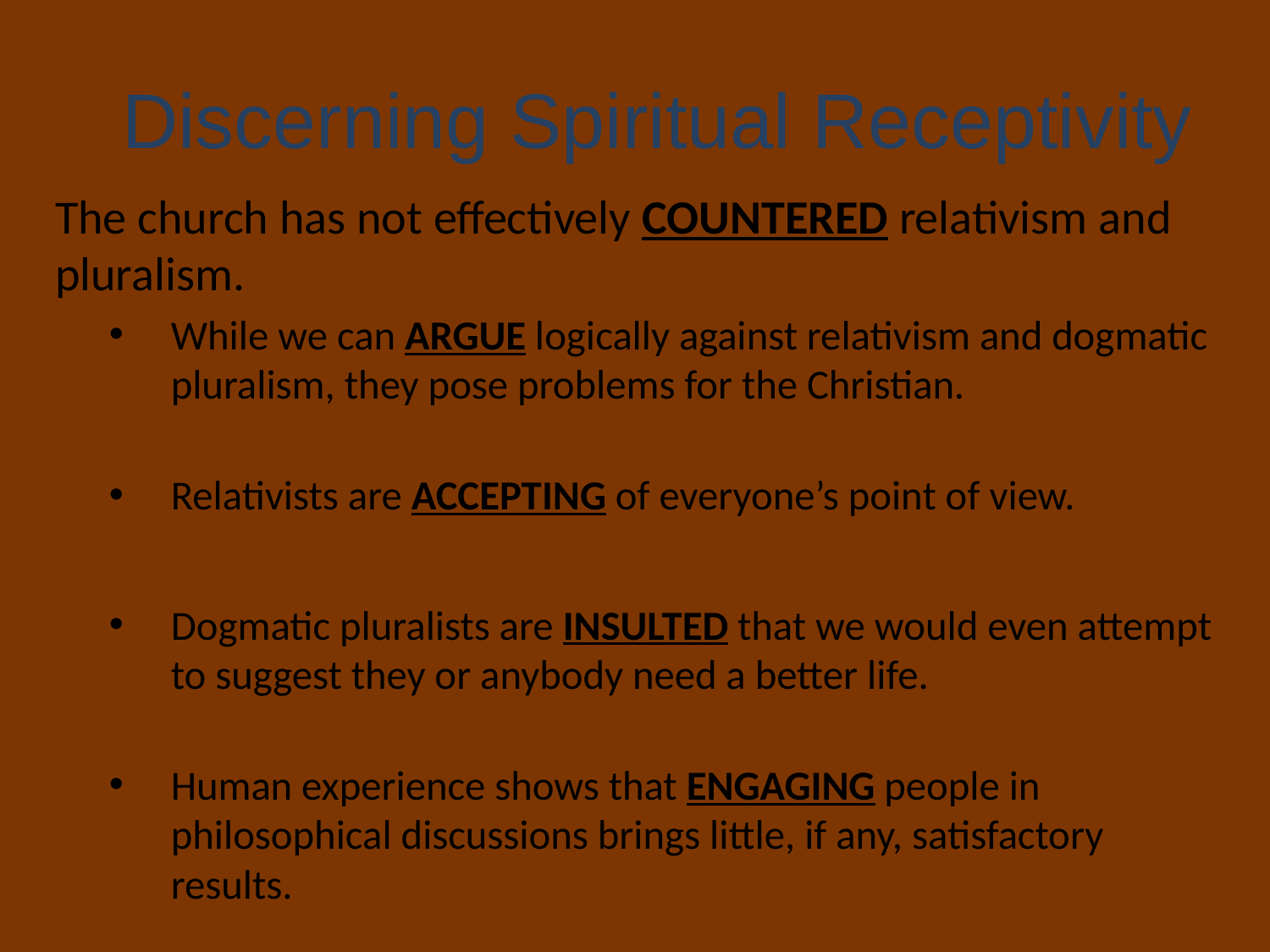

# Discerning Spiritual Receptivity
The church has not effectively COUNTERED relativism and pluralism.
While we can ARGUE logically against relativism and dogmatic pluralism, they pose problems for the Christian.

Relativists are ACCEPTING of everyone’s point of view.

Dogmatic pluralists are INSULTED that we would even attempt to suggest they or anybody need a better life.

Human experience shows that ENGAGING people in philosophical discussions brings little, if any, satisfactory results.